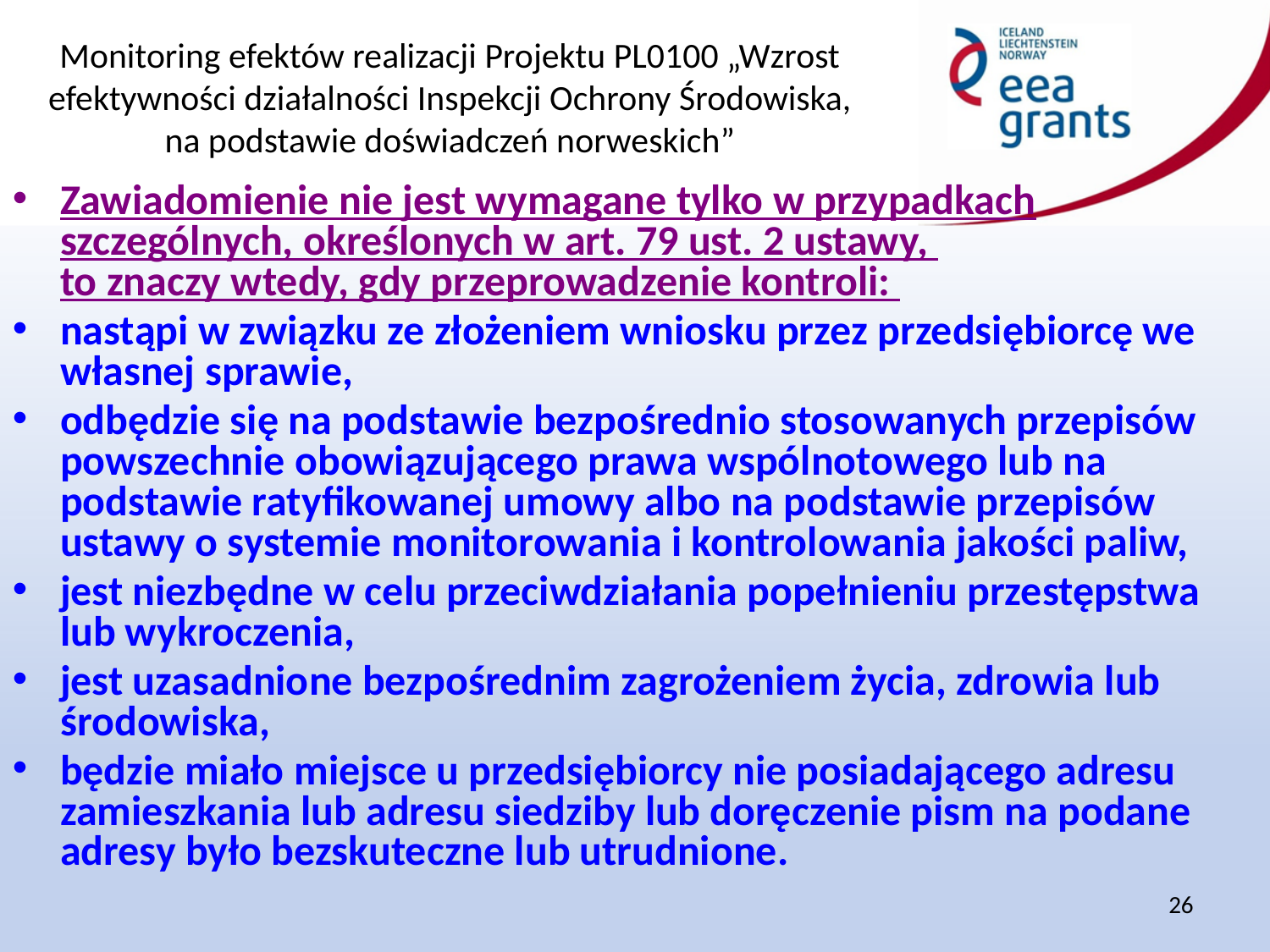

Zawiadomienie nie jest wymagane tylko w przypadkach szczególnych, określonych w art. 79 ust. 2 ustawy,
to znaczy wtedy, gdy przeprowadzenie kontroli:
nastąpi w związku ze złożeniem wniosku przez przedsiębiorcę we własnej sprawie,
odbędzie się na podstawie bezpośrednio stosowanych przepisów powszechnie obowiązującego prawa wspólnotowego lub na podstawie ratyfikowanej umowy albo na podstawie przepisów ustawy o systemie monitorowania i kontrolowania jakości paliw,
jest niezbędne w celu przeciwdziałania popełnieniu przestępstwa lub wykroczenia,
jest uzasadnione bezpośrednim zagrożeniem życia, zdrowia lub środowiska,
będzie miało miejsce u przedsiębiorcy nie posiadającego adresu zamieszkania lub adresu siedziby lub doręczenie pism na podane adresy było bezskuteczne lub utrudnione.
26